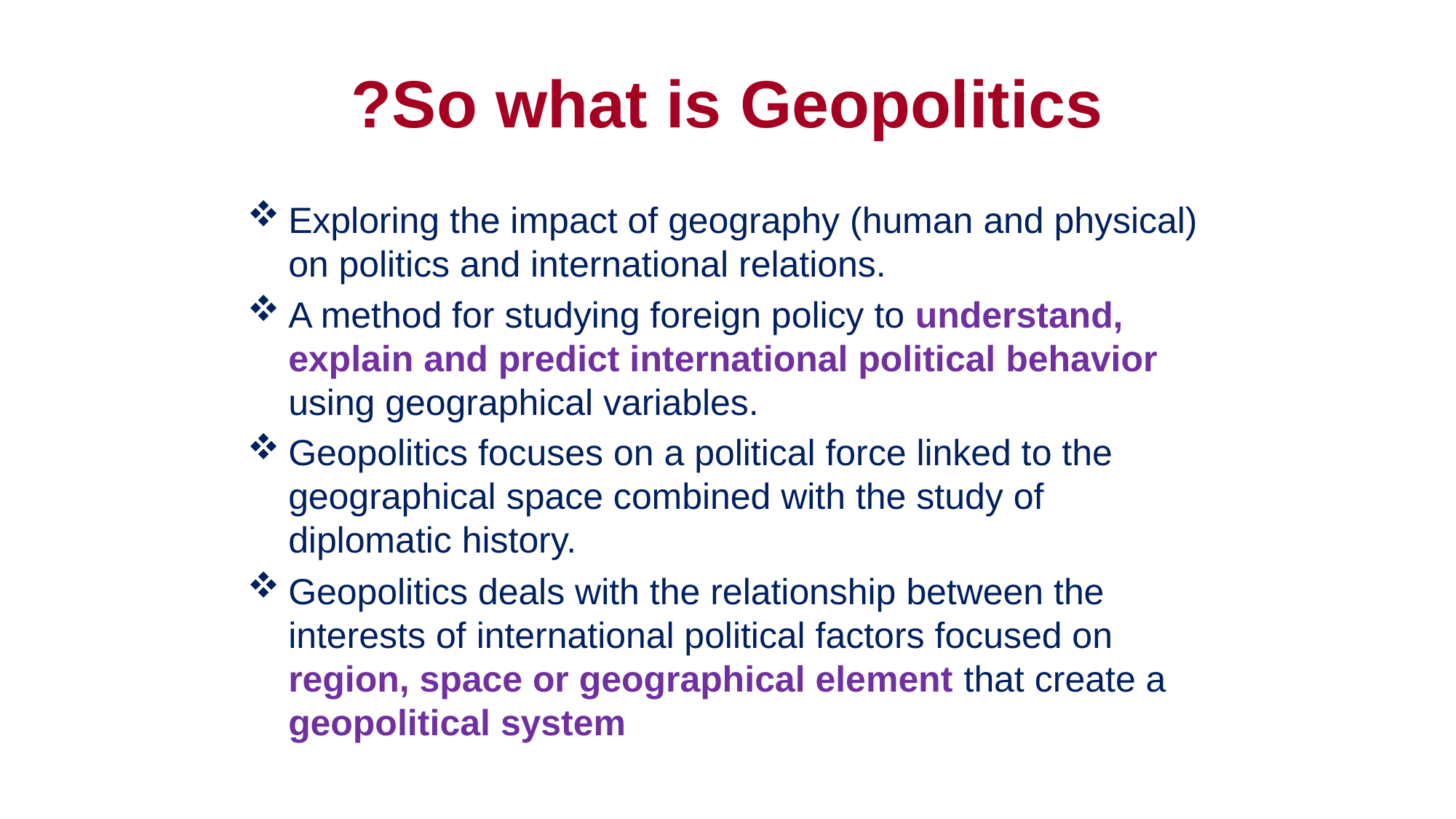

# So what is Geopolitics?
Exploring the impact of geography (human and physical) on politics and international relations.
A method for studying foreign policy to understand, explain and predict international political behavior using geographical variables.
Geopolitics focuses on a political force linked to the geographical space combined with the study of diplomatic history.
Geopolitics deals with the relationship between the interests of international political factors focused on region, space or geographical element that create a geopolitical system